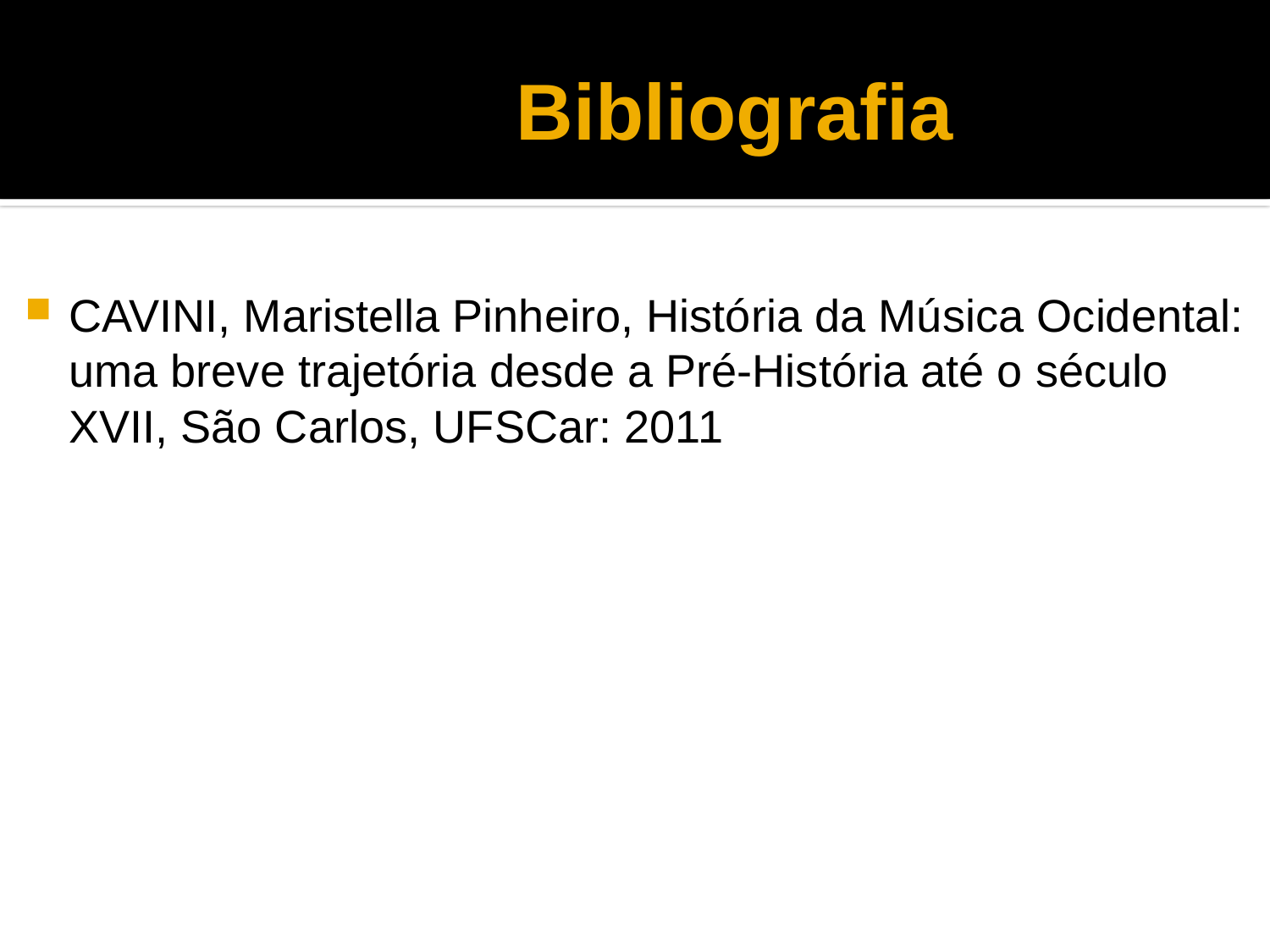

# Bibliografia

CAVINI, Maristella Pinheiro, História da Música Ocidental: uma breve trajetória desde a Pré-História até o século XVII, São Carlos, UFSCar: 2011